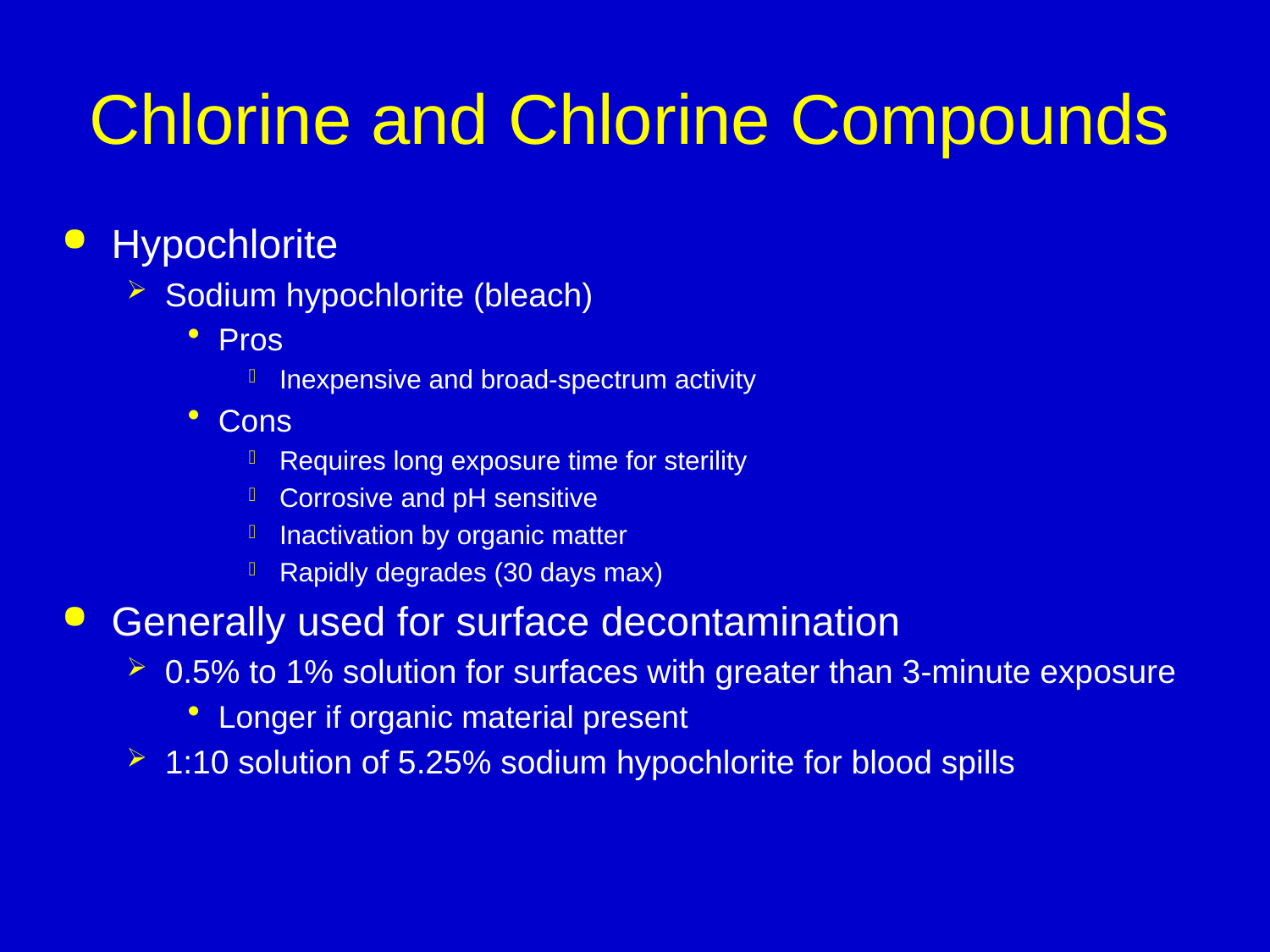

# Chlorine and Chlorine Compounds
Hypochlorite
Sodium hypochlorite (bleach)
Pros
Inexpensive and broad-spectrum activity
Cons
Requires long exposure time for sterility
Corrosive and pH sensitive
Inactivation by organic matter
Rapidly degrades (30 days max)
Generally used for surface decontamination
0.5% to 1% solution for surfaces with greater than 3-minute exposure
Longer if organic material present
1:10 solution of 5.25% sodium hypochlorite for blood spills